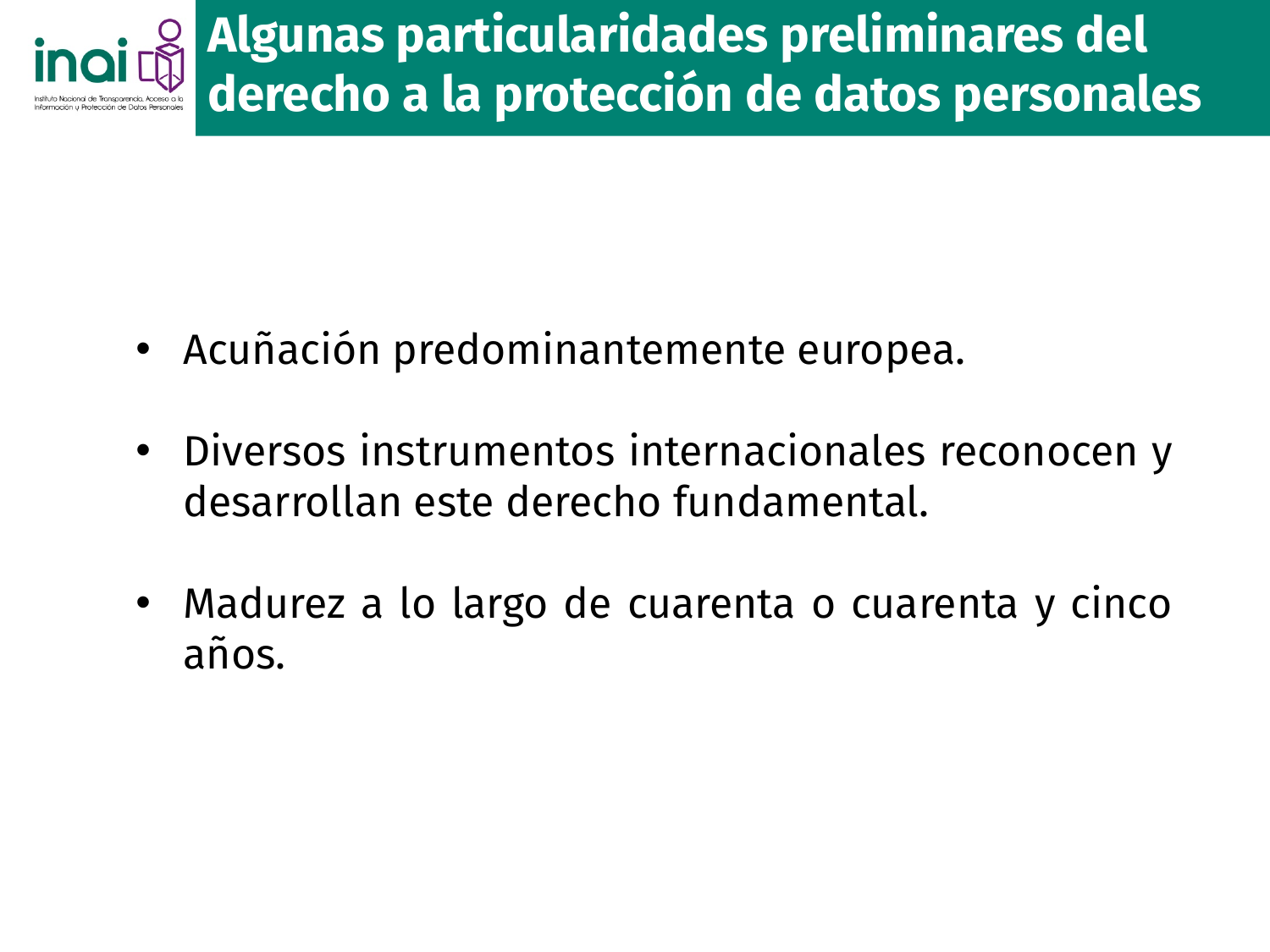

Algunas particularidades preliminares del derecho a la protección de datos personales
Acuñación predominantemente europea.

Diversos instrumentos internacionales reconocen y desarrollan este derecho fundamental.

Madurez a lo largo de cuarenta o cuarenta y cinco años.